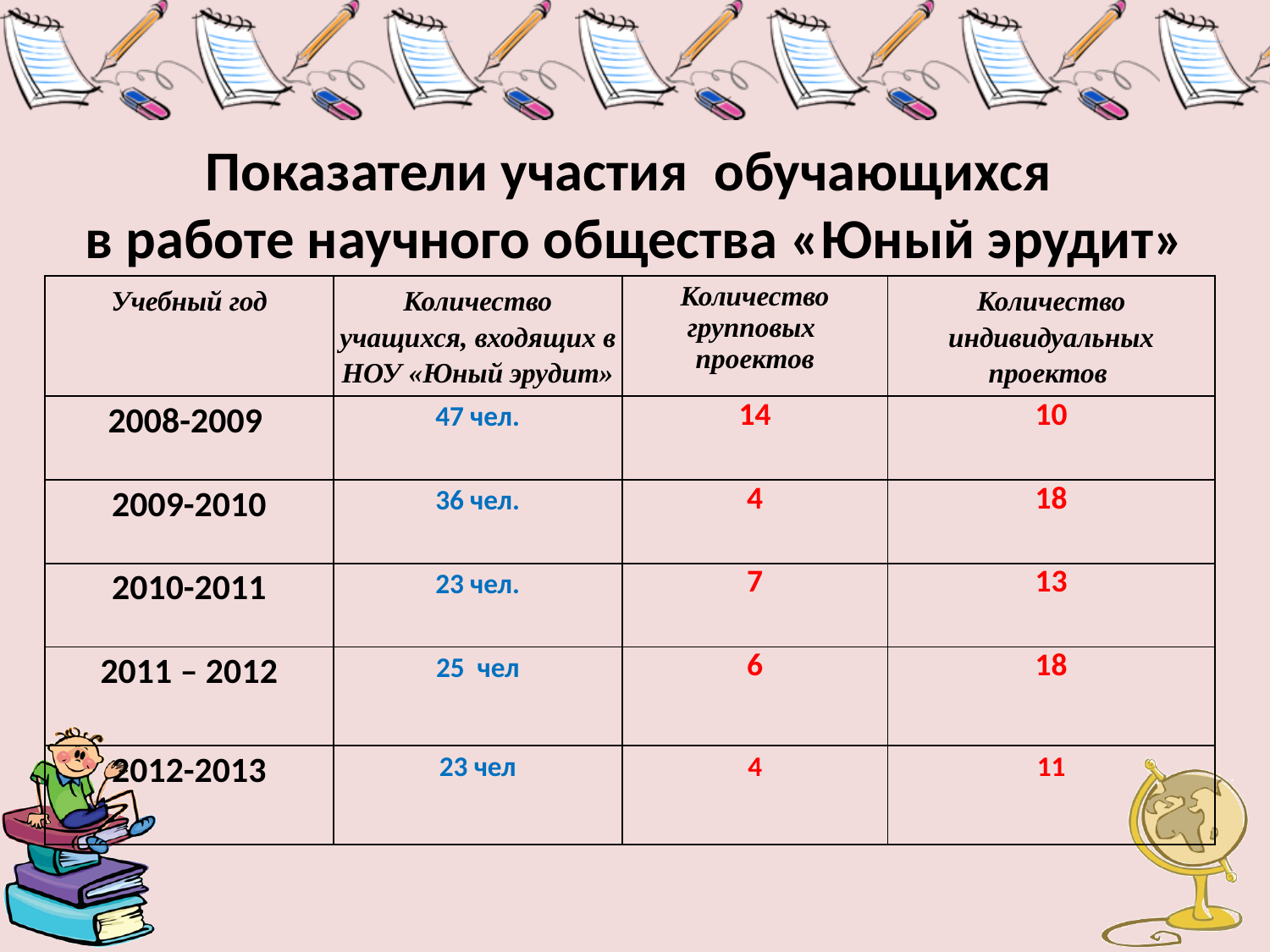

# Показатели участия  обучающихся в работе научного общества «Юный эрудит»
| Учебный год | Количество учащихся, входящих в НОУ «Юный эрудит» | Количество групповых проектов | Количество индивидуальных проектов |
| --- | --- | --- | --- |
| 2008-2009 | 47 чел. | 14 | 10 |
| 2009-2010 | 36 чел. | 4 | 18 |
| 2010-2011 | 23 чел. | 7 | 13 |
| 2011 – 2012 | 25 чел | 6 | 18 |
| 2012-2013 | 23 чел | 4 | 11 |